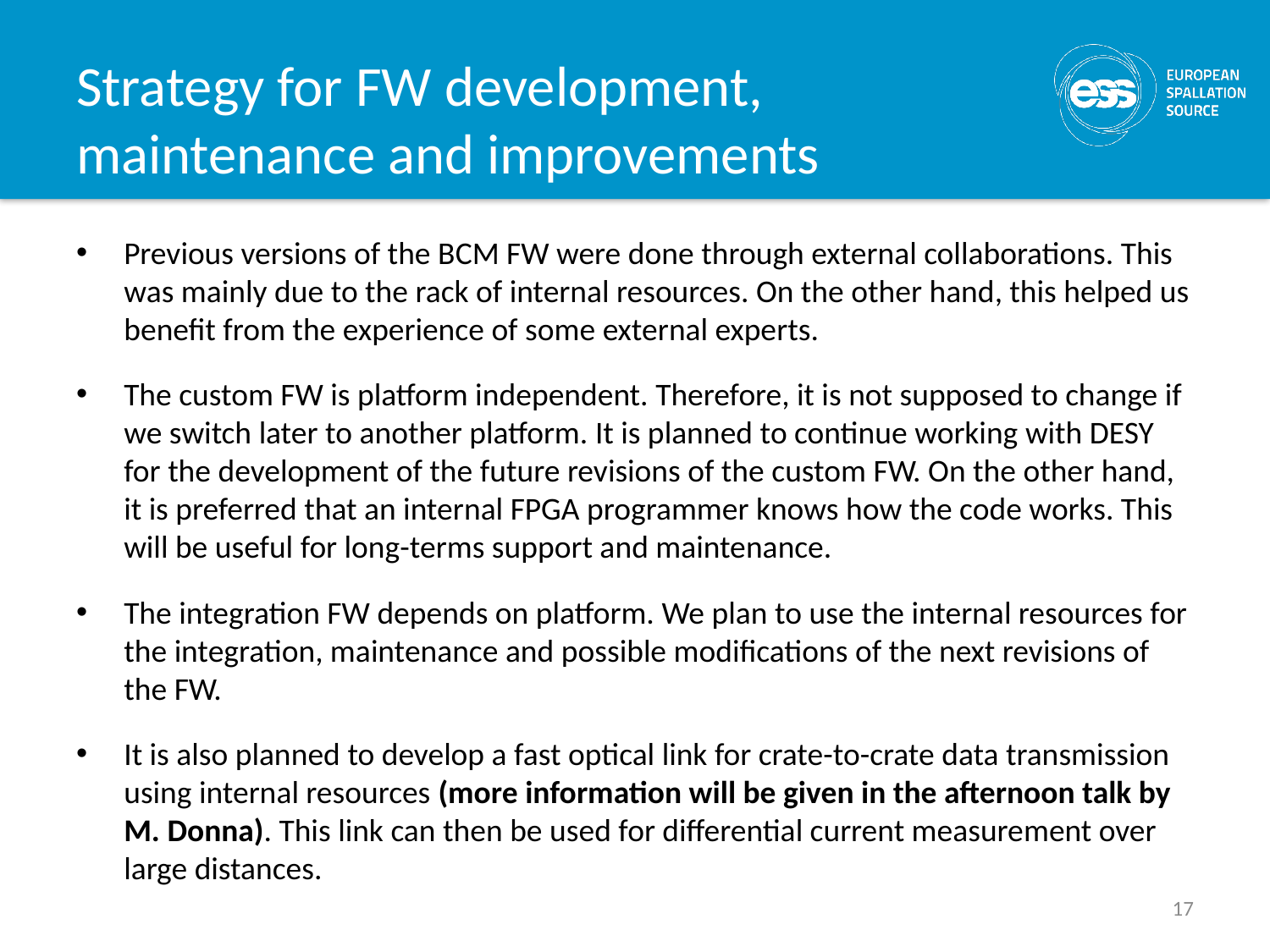

# Strategy for FW development, maintenance and improvements
Previous versions of the BCM FW were done through external collaborations. This was mainly due to the rack of internal resources. On the other hand, this helped us benefit from the experience of some external experts.
The custom FW is platform independent. Therefore, it is not supposed to change if we switch later to another platform. It is planned to continue working with DESY for the development of the future revisions of the custom FW. On the other hand, it is preferred that an internal FPGA programmer knows how the code works. This will be useful for long-terms support and maintenance.
The integration FW depends on platform. We plan to use the internal resources for the integration, maintenance and possible modifications of the next revisions of the FW.
It is also planned to develop a fast optical link for crate-to-crate data transmission using internal resources (more information will be given in the afternoon talk by M. Donna). This link can then be used for differential current measurement over large distances.
17